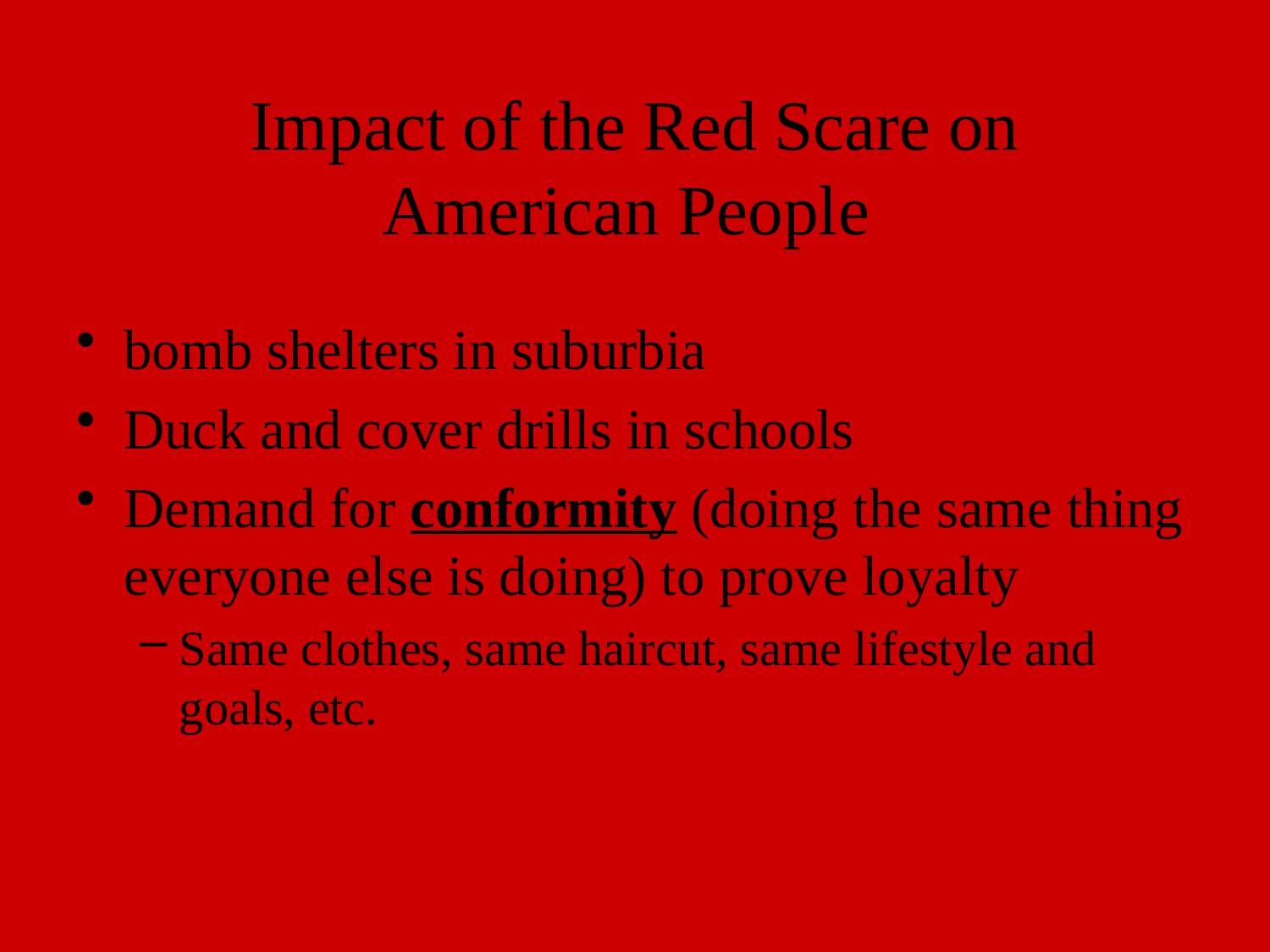

# Impact of the Red Scare on American People
bomb shelters in suburbia
Duck and cover drills in schools
Demand for conformity (doing the same thing everyone else is doing) to prove loyalty
Same clothes, same haircut, same lifestyle and goals, etc.